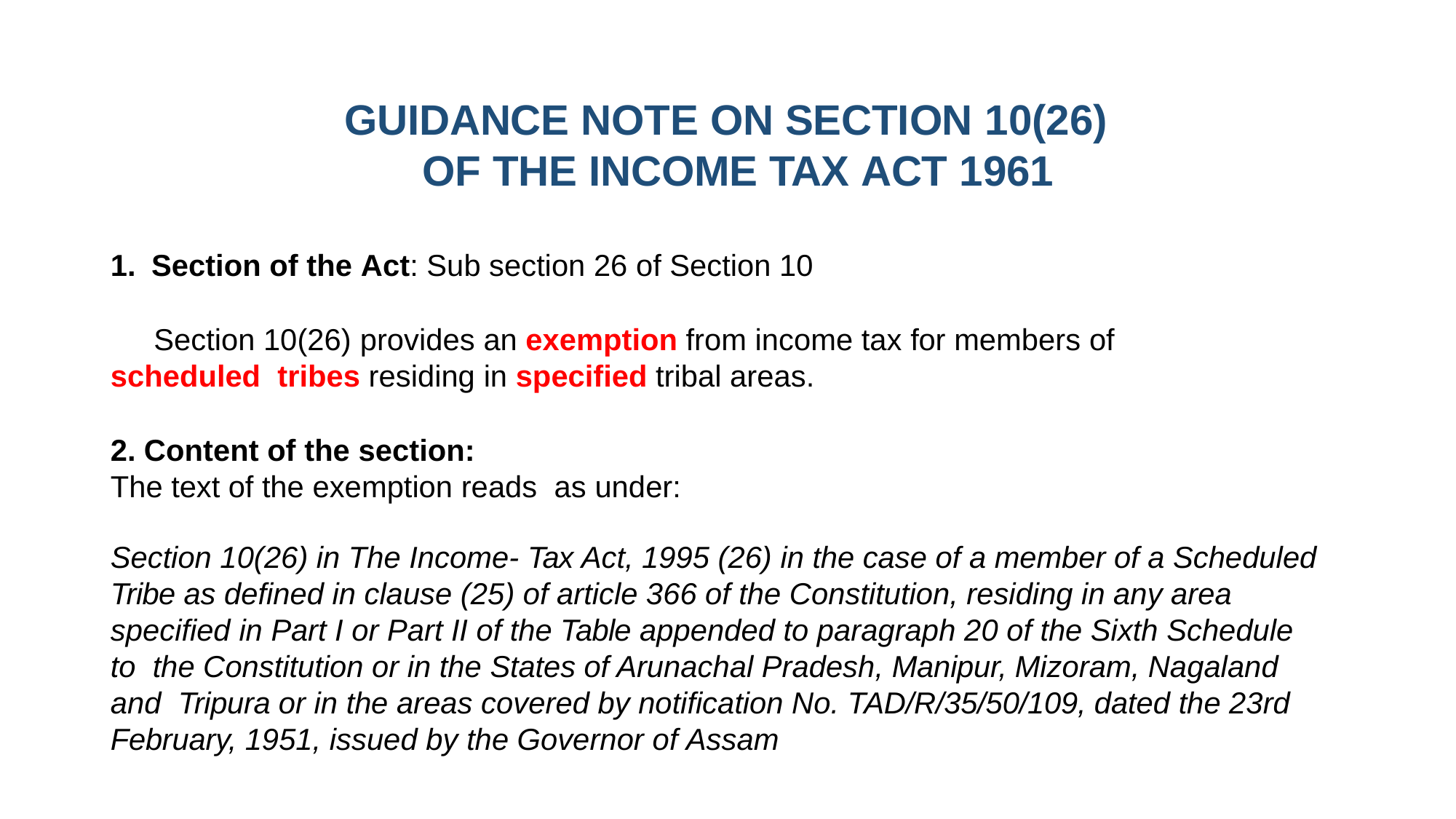

# GUIDANCE NOTE ON SECTION 10(26)  OF THE INCOME TAX ACT 1961
Section of the Act: Sub section 26 of Section 10

Section 10(26) provides an exemption from income tax for members of scheduled  tribes residing in specified tribal areas.

Content of the section:
The text of the exemption reads	as under:

Section 10(26) in The Income- Tax Act, 1995 (26) in the case of a member of a Scheduled  Tribe as defined in clause (25) of article 366 of the Constitution, residing in any area  specified in Part I or Part II of the Table appended to paragraph 20 of the Sixth Schedule to  the Constitution or in the States of Arunachal Pradesh, Manipur, Mizoram, Nagaland and  Tripura or in the areas covered by notification No. TAD/R/35/50/109, dated the 23rd  February, 1951, issued by the Governor of Assam